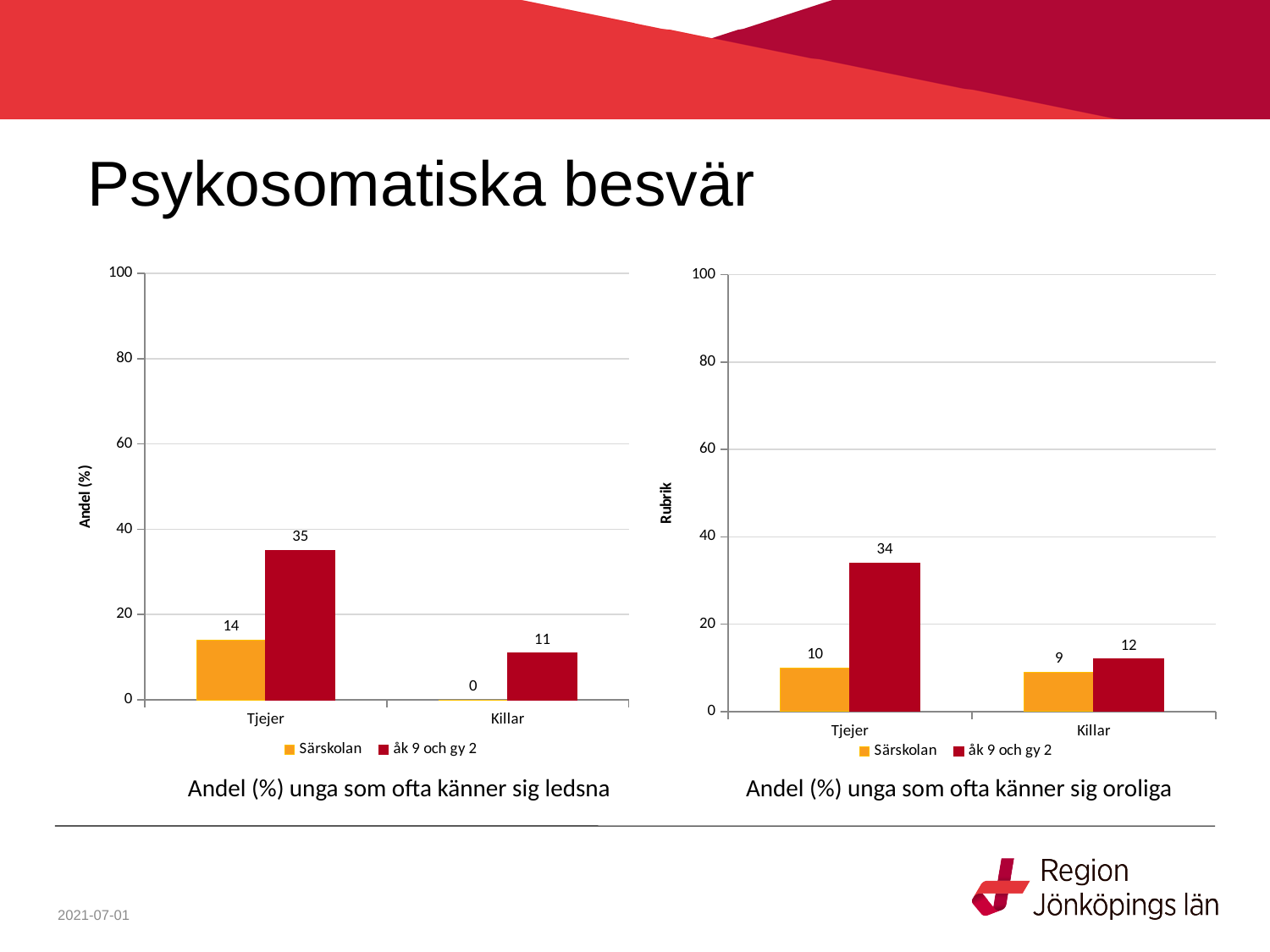

# Psykosomatiska besvär

### Chart

| Category | Särskolan | åk 9 och gy 2 |
|---|---|---|
| Tjejer | 14.0 | 35.0 |
| Killar | 0.0 | 11.0 |

### Chart

| Category | Särskolan | åk 9 och gy 2  |
|---|---|---|
| Tjejer | 10.0 | 34.0 |
| Killar | 9.0 | 12.0 |
Andel (%) unga som ofta känner sig ledsna
Andel (%) unga som ofta känner sig oroliga
2021-07-01